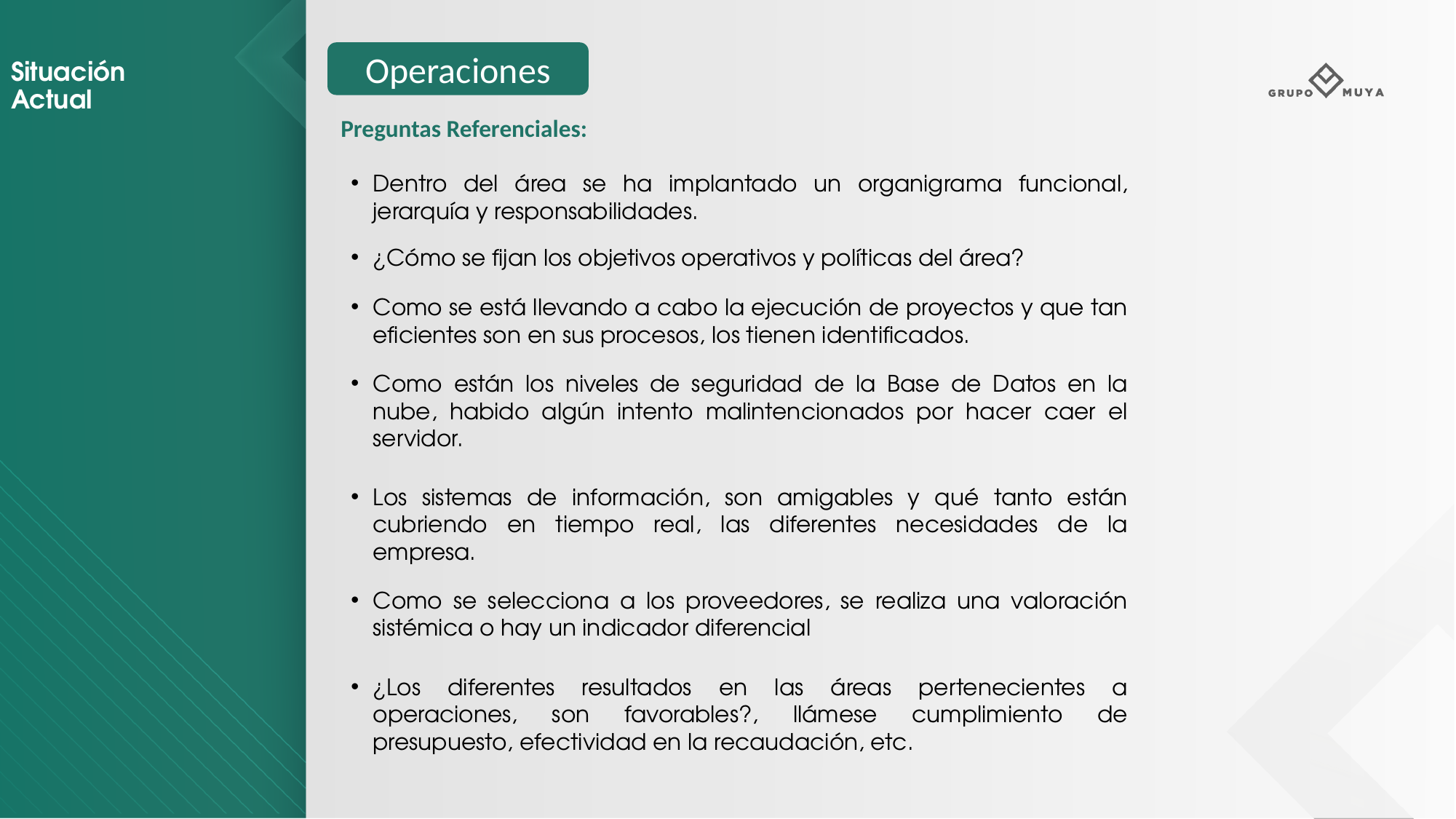

Situación
Actual
Operaciones
Preguntas Referenciales:
Dentro del área se ha implantado un organigrama funcional, jerarquía y responsabilidades.
¿Cómo se fijan los objetivos operativos y políticas del área?
Como se está llevando a cabo la ejecución de proyectos y que tan eficientes son en sus procesos, los tienen identificados.
Como están los niveles de seguridad de la Base de Datos en la nube, habido algún intento malintencionados por hacer caer el servidor.
Los sistemas de información, son amigables y qué tanto están cubriendo en tiempo real, las diferentes necesidades de la empresa.
Como se selecciona a los proveedores, se realiza una valoración sistémica o hay un indicador diferencial
¿Los diferentes resultados en las áreas pertenecientes a operaciones, son favorables?, llámese cumplimiento de presupuesto, efectividad en la recaudación, etc.